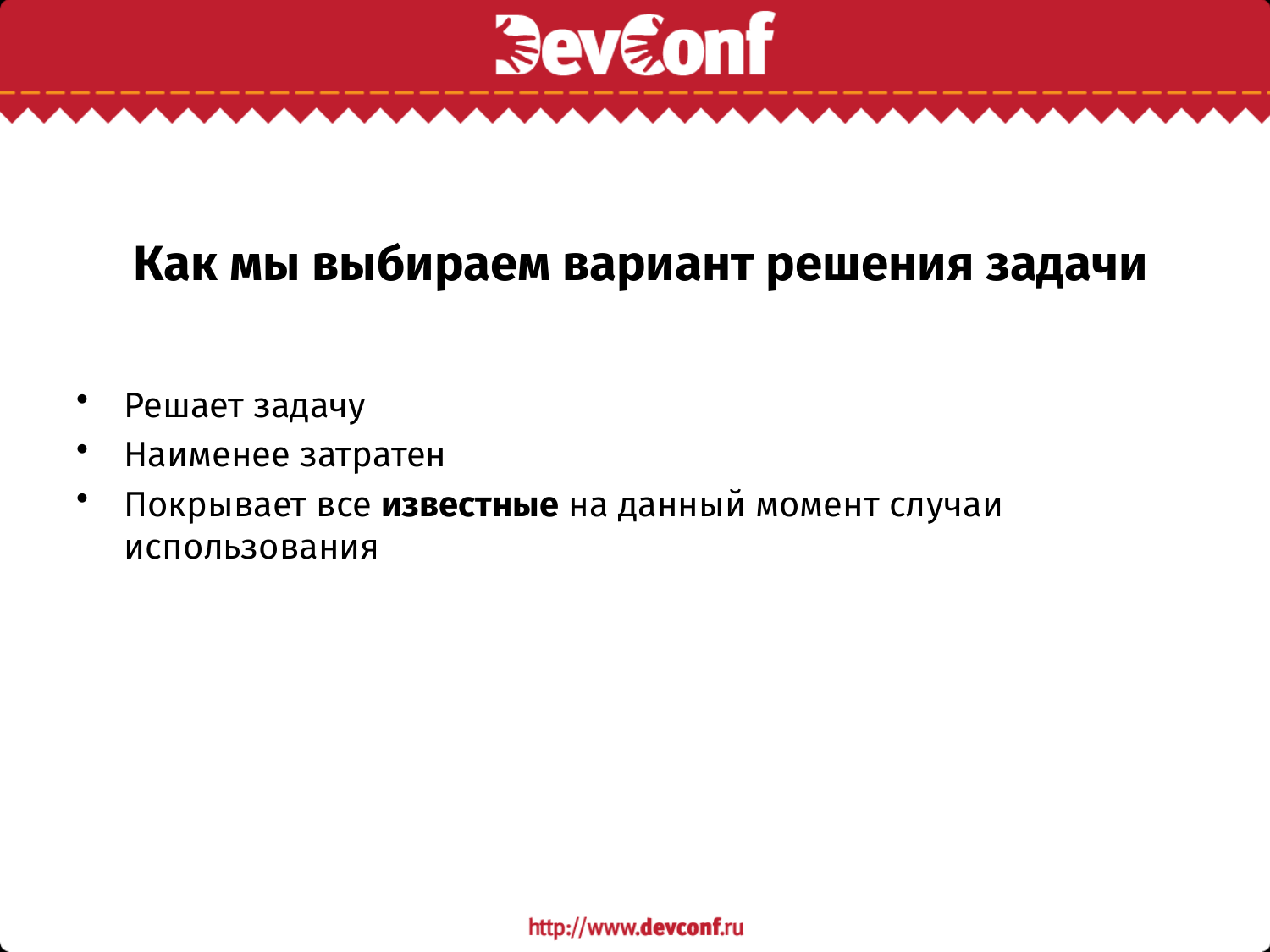

# Как мы выбираем вариант решения задачи
Решает задачу
Наименее затратен
Покрывает все известные на данный момент случаи использования